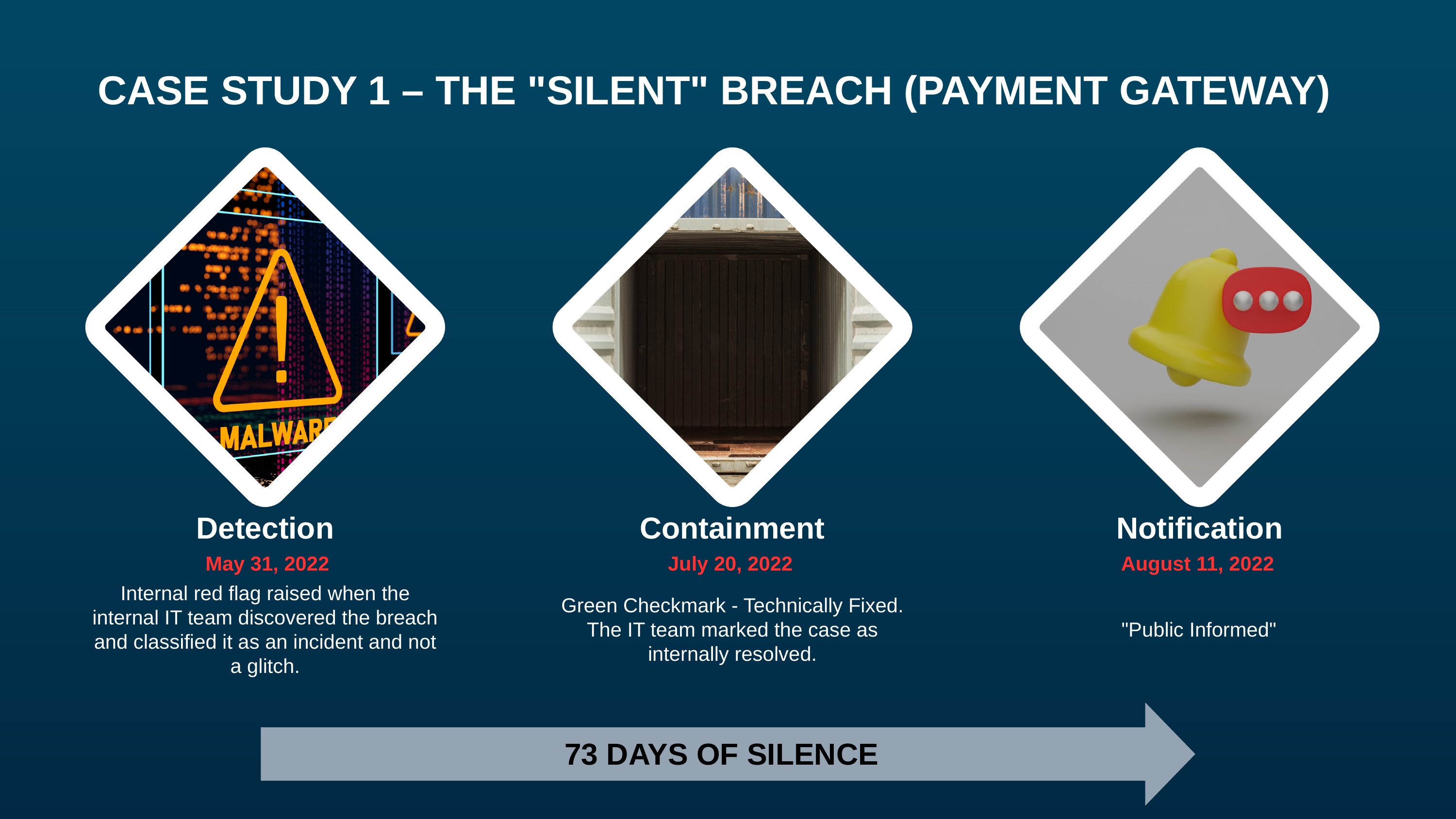

CASE STUDY 1 – THE "SILENT" BREACH (PAYMENT GATEWAY)

Detection
Containment
Notification
May 31, 2022
July 20, 2022
August 11, 2022
Internal red flag raised when the internal IT team discovered the breach and classified it as an incident and not a glitch.
Green Checkmark - Technically Fixed. The IT team marked the case as internally resolved.
"Public Informed"

73 DAYS OF SILENCE